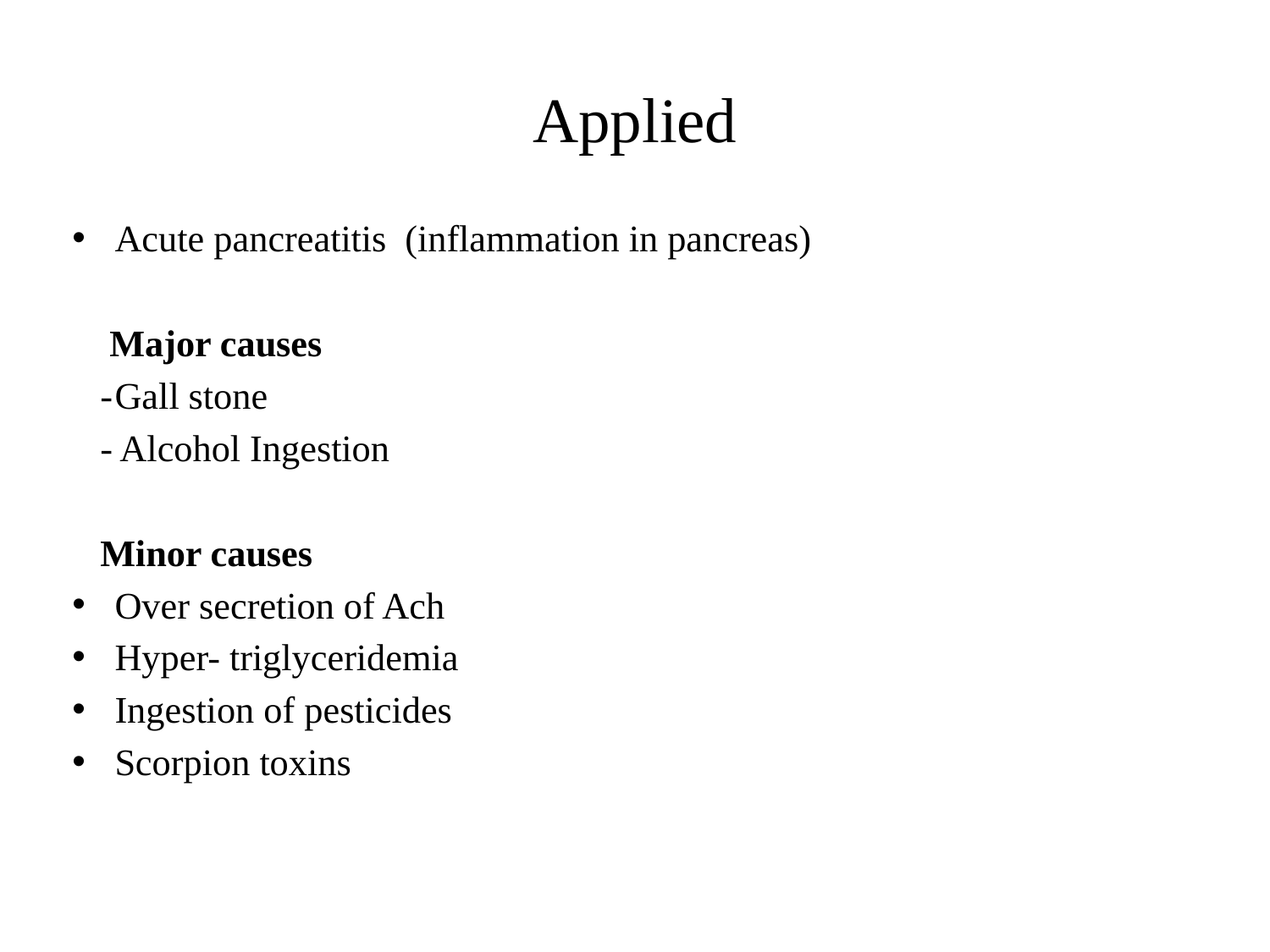

# Applied
Acute pancreatitis  (inflammation in pancreas)

    Major causes
   -	Gall stone
   - Alcohol Ingestion

   Minor causes
Over secretion of Ach
Hyper- triglyceridemia
Ingestion of pesticides
Scorpion toxins